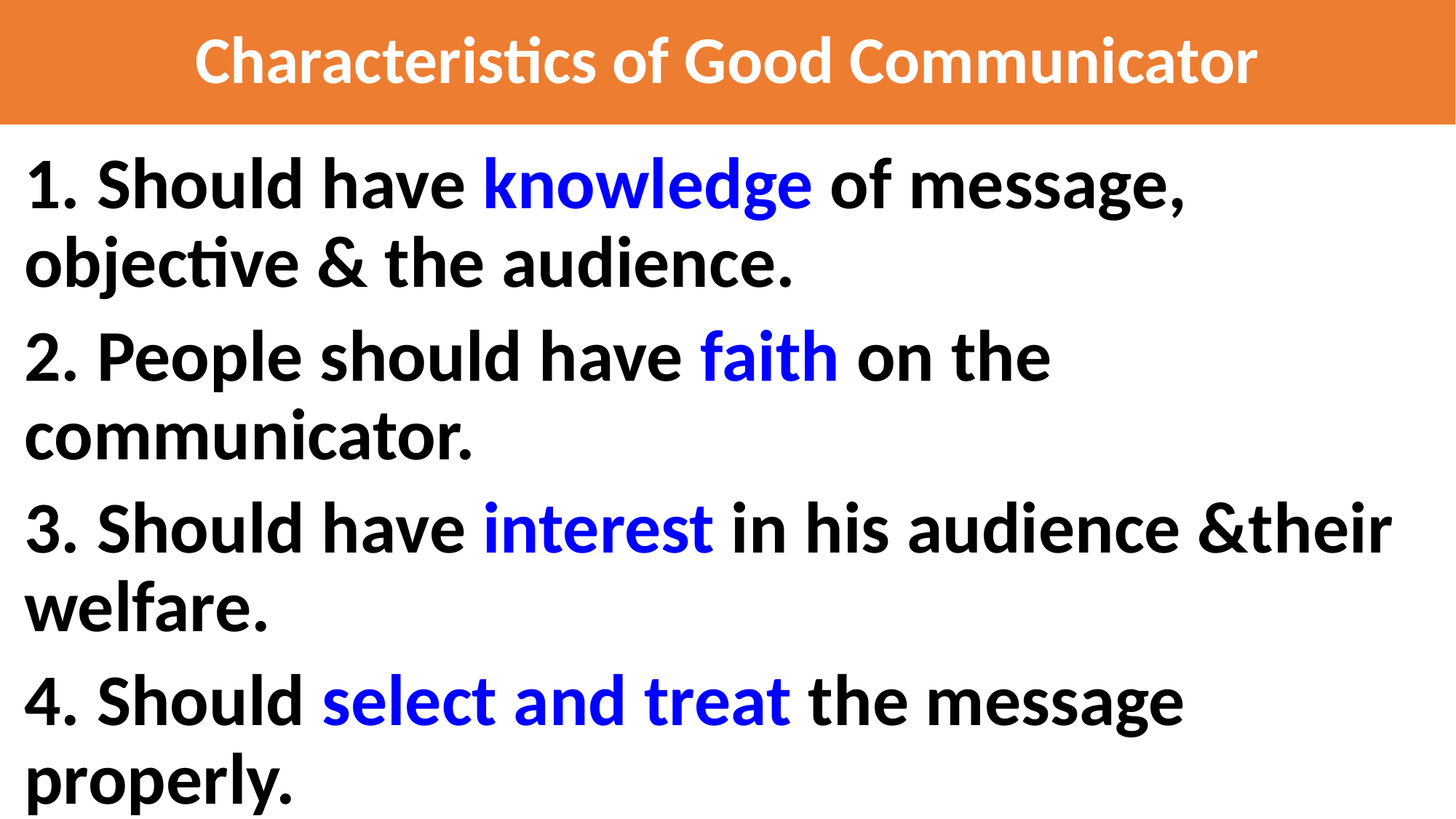

# Characteristics of Good Communicator
1. Should have knowledge of message, objective & the audience.
2. People should have faith on the communicator.
3. Should have interest in his audience &their welfare.
4. Should select and treat the message properly.